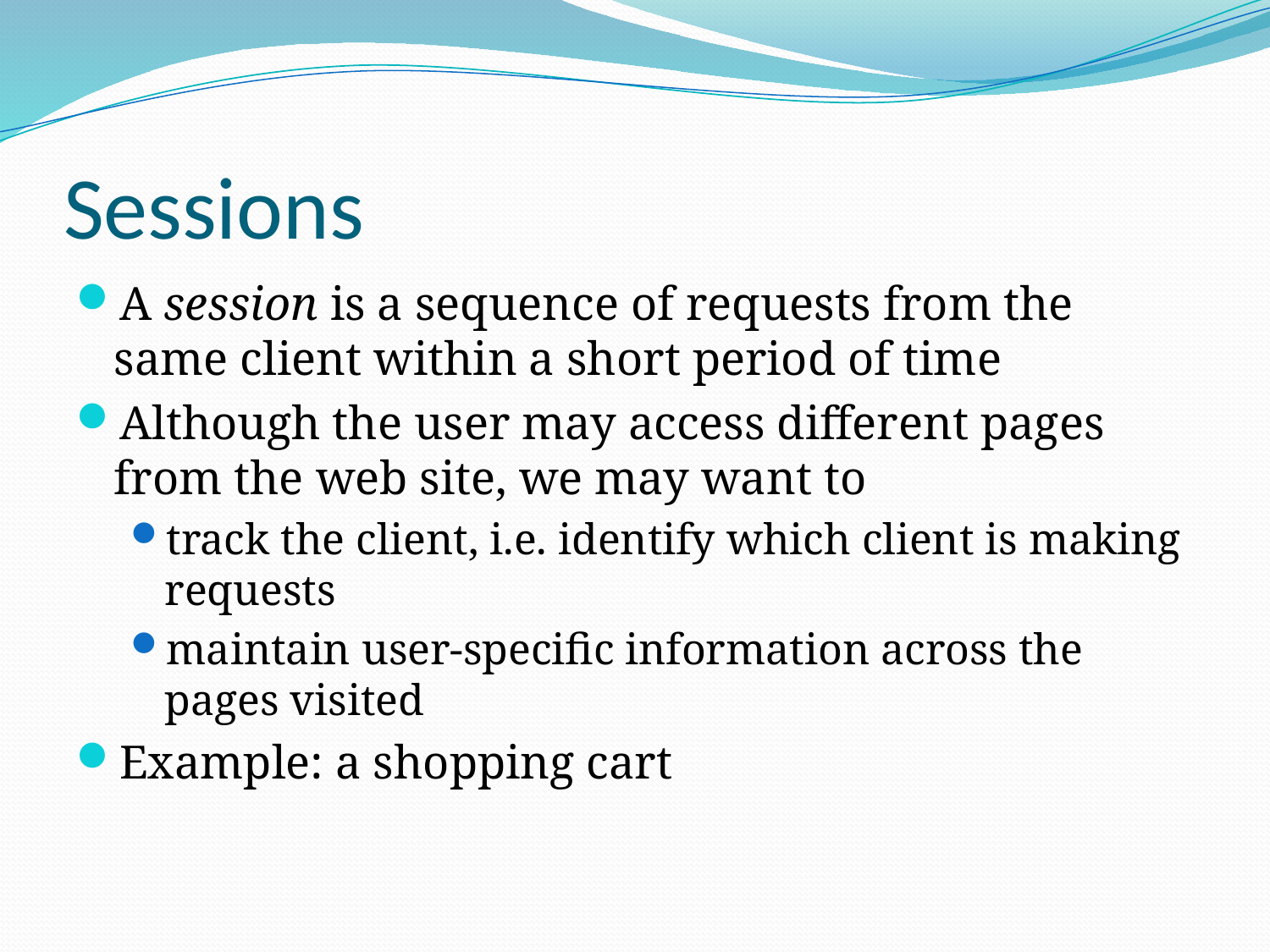

# Sessions
A session is a sequence of requests from the same client within a short period of time
Although the user may access different pages from the web site, we may want to
track the client, i.e. identify which client is making requests
maintain user-specific information across the pages visited
Example: a shopping cart